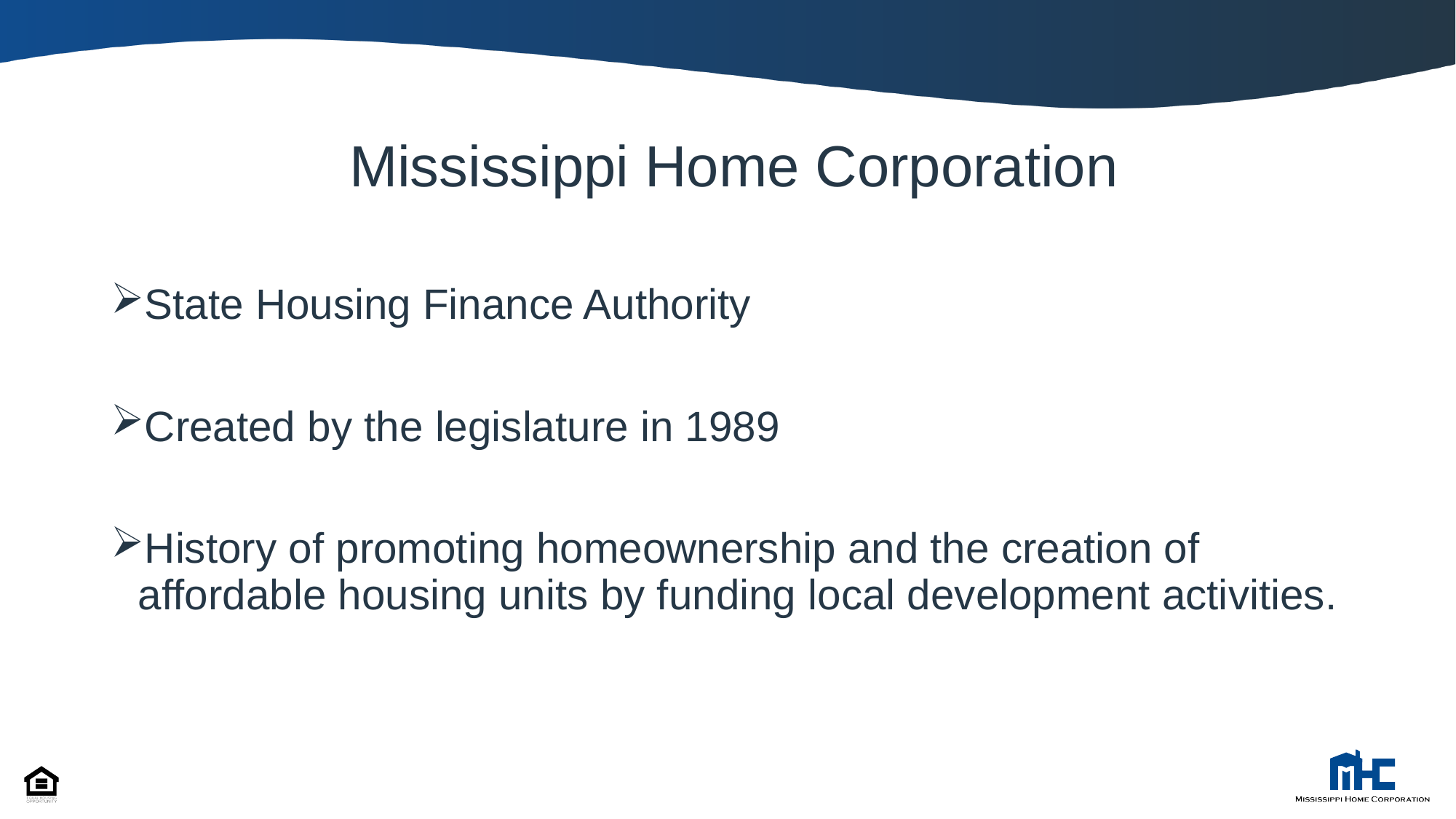

# Mississippi Home Corporation

State Housing Finance Authority

Created by the legislature in 1989

History of promoting homeownership and the creation of   affordable housing units by funding local development activities.